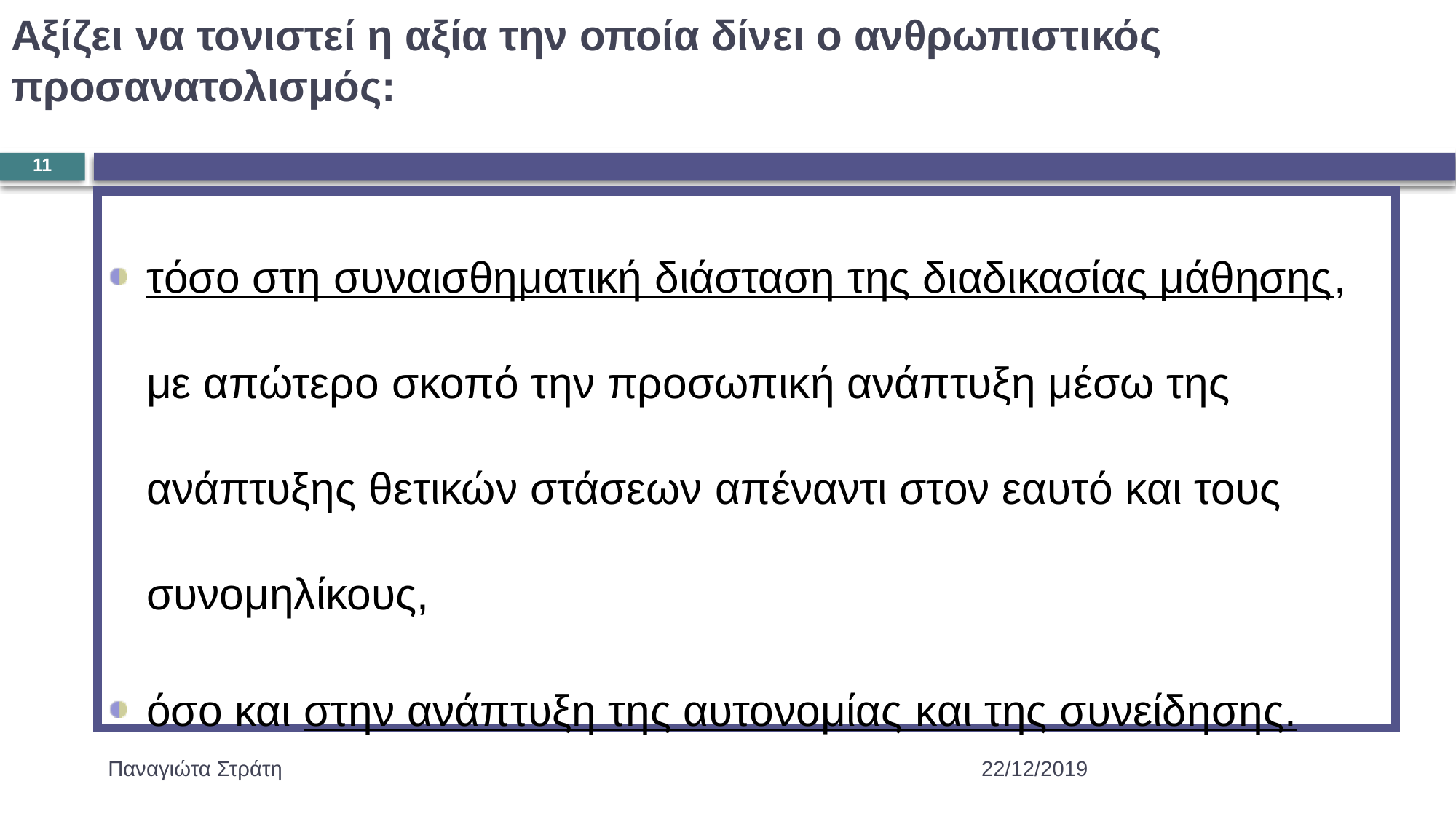

# Αξίζει να τονιστεί η αξία την οποία δίνει ο ανθρωπιστικός προσανατολισμός:
11
τόσο στη συναισθηματική διάσταση της διαδικασίας μάθησης, με απώτερο σκοπό την προσωπική ανάπτυξη μέσω της ανάπτυξης θετικών στάσεων απέναντι στον εαυτό και τους συνομηλίκους,
όσο και στην ανάπτυξη της αυτονομίας και της συνείδησης.

Παναγιώτα Στράτη
22/12/2019